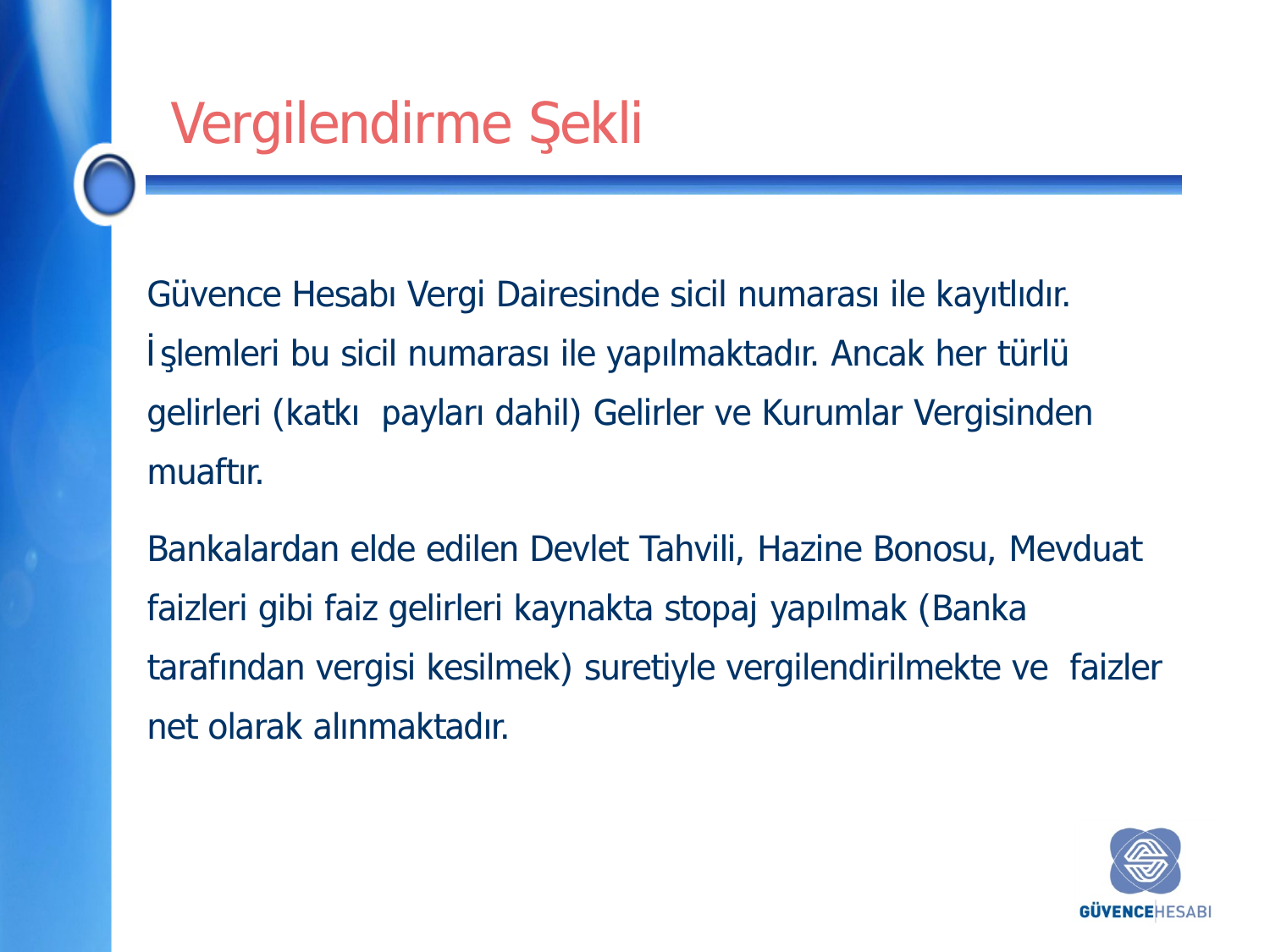

Vergilendirme Şekli
Güvence Hesabı Vergi Dairesinde sicil numarası ile kayıtlıdır.  İşlemleri bu sicil numarası ile yapılmaktadır. Ancak her türlü gelirleri (katkı  payları dahil) Gelirler ve Kurumlar Vergisinden muaftır.
Bankalardan elde edilen Devlet Tahvili, Hazine Bonosu, Mevduat faizleri gibi faiz gelirleri kaynakta stopaj yapılmak (Banka tarafından vergisi kesilmek) suretiyle vergilendirilmekte ve  faizler net olarak alınmaktadır.